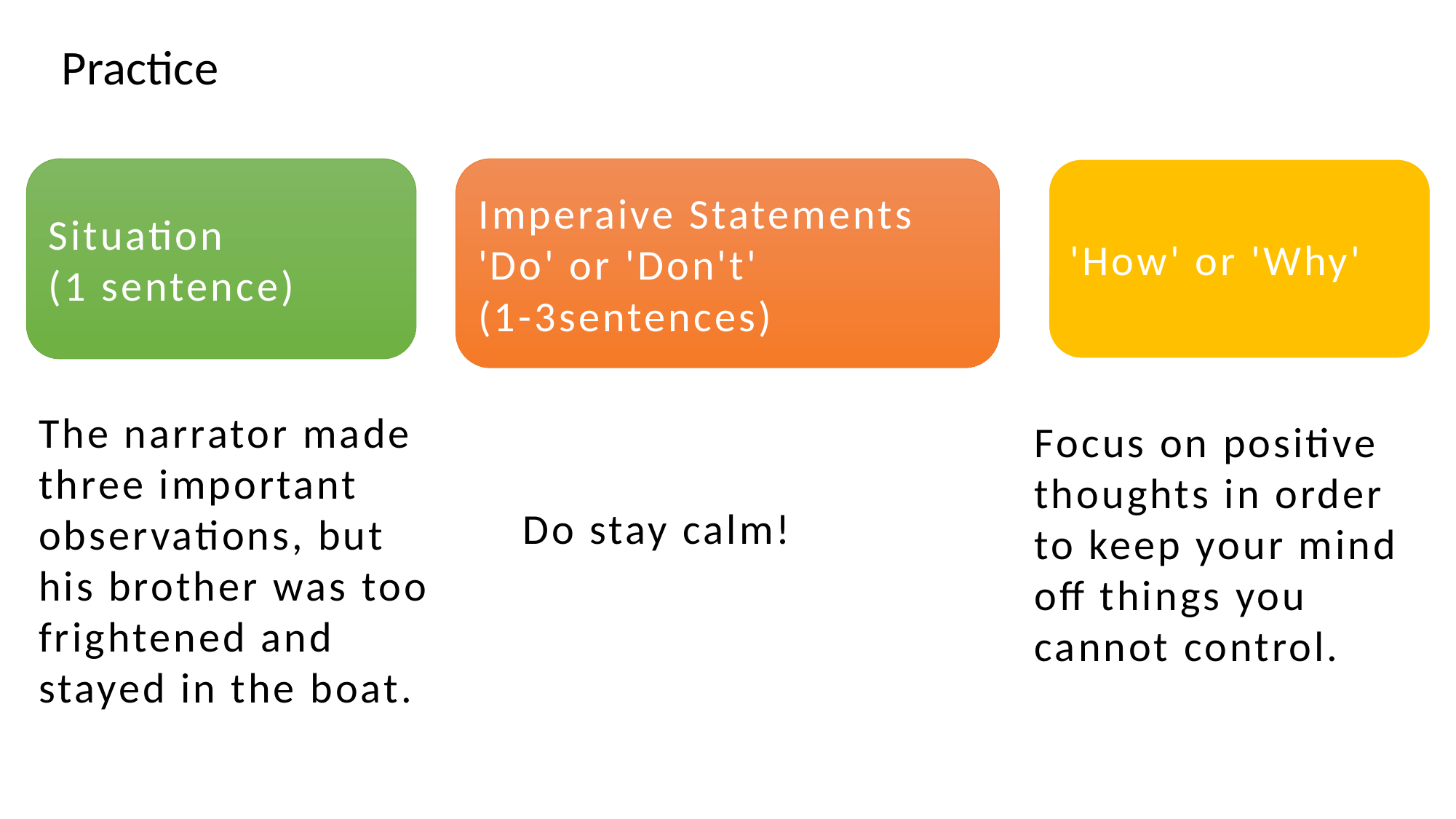

# Practice
Situation
(1 sentence)
Imperaive Statements
'Do' or 'Don't'
(1-3sentences)
'How' or 'Why'
The narrator made three important observations, but his brother was too frightened and stayed in the boat.
Do stay calm!
Focus on positive thoughts in order to keep your mind off things you cannot control.